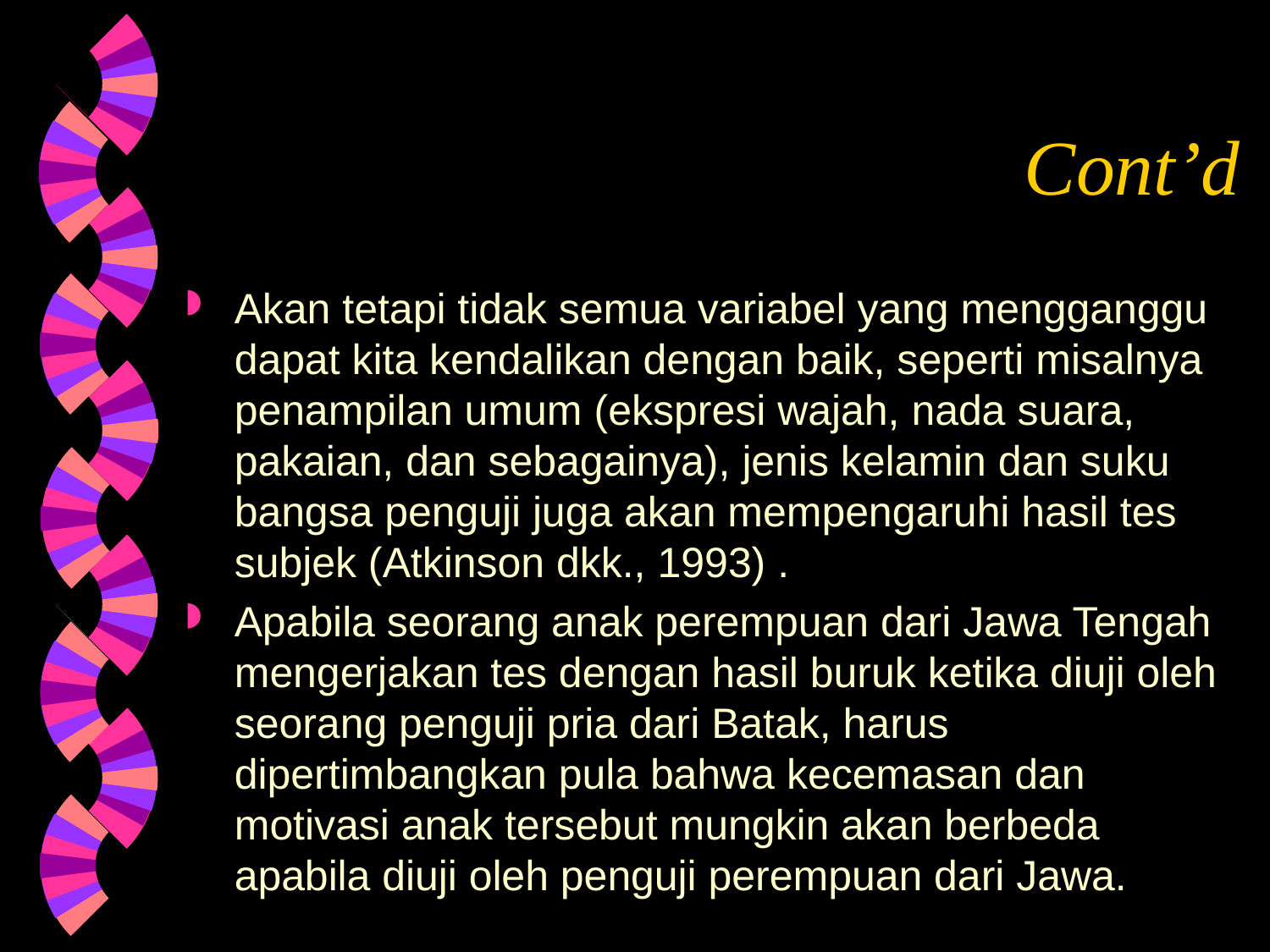

# Cont’d
Akan tetapi tidak semua variabel yang mengganggu dapat kita kendalikan dengan baik, seperti misalnya penampilan umum (ekspresi wajah, nada suara, pakaian, dan sebagainya), jenis kelamin dan suku bangsa penguji juga akan mempengaruhi hasil tes subjek (Atkinson dkk., 1993) .
Apabila seorang anak perempuan dari Jawa Tengah mengerjakan tes dengan hasil buruk ketika diuji oleh seorang penguji pria dari Batak, harus dipertimbangkan pula bahwa kecemasan dan motivasi anak tersebut mungkin akan berbeda apabila diuji oleh penguji perempuan dari Jawa.